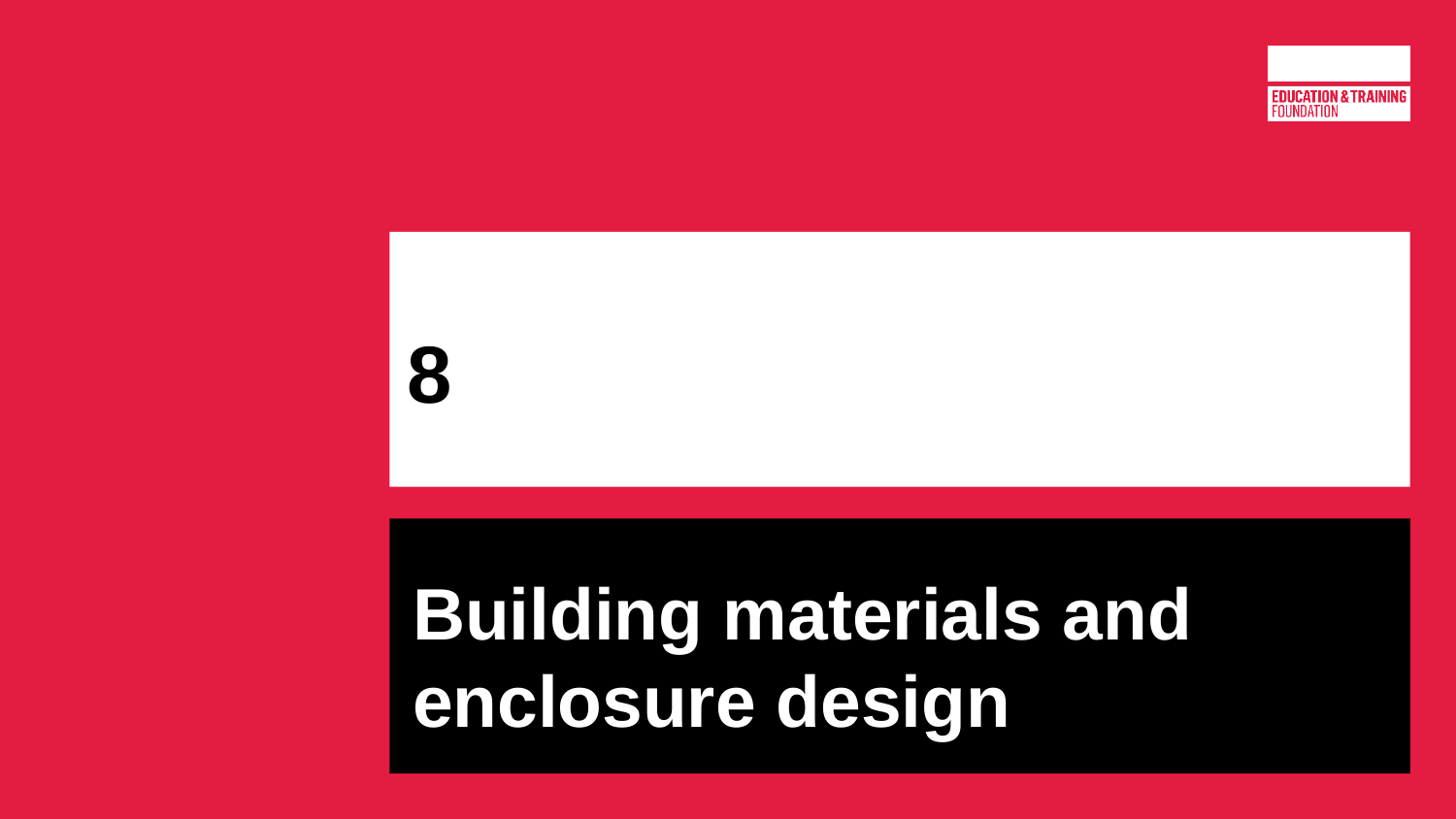

# 8
Building materials and enclosure design